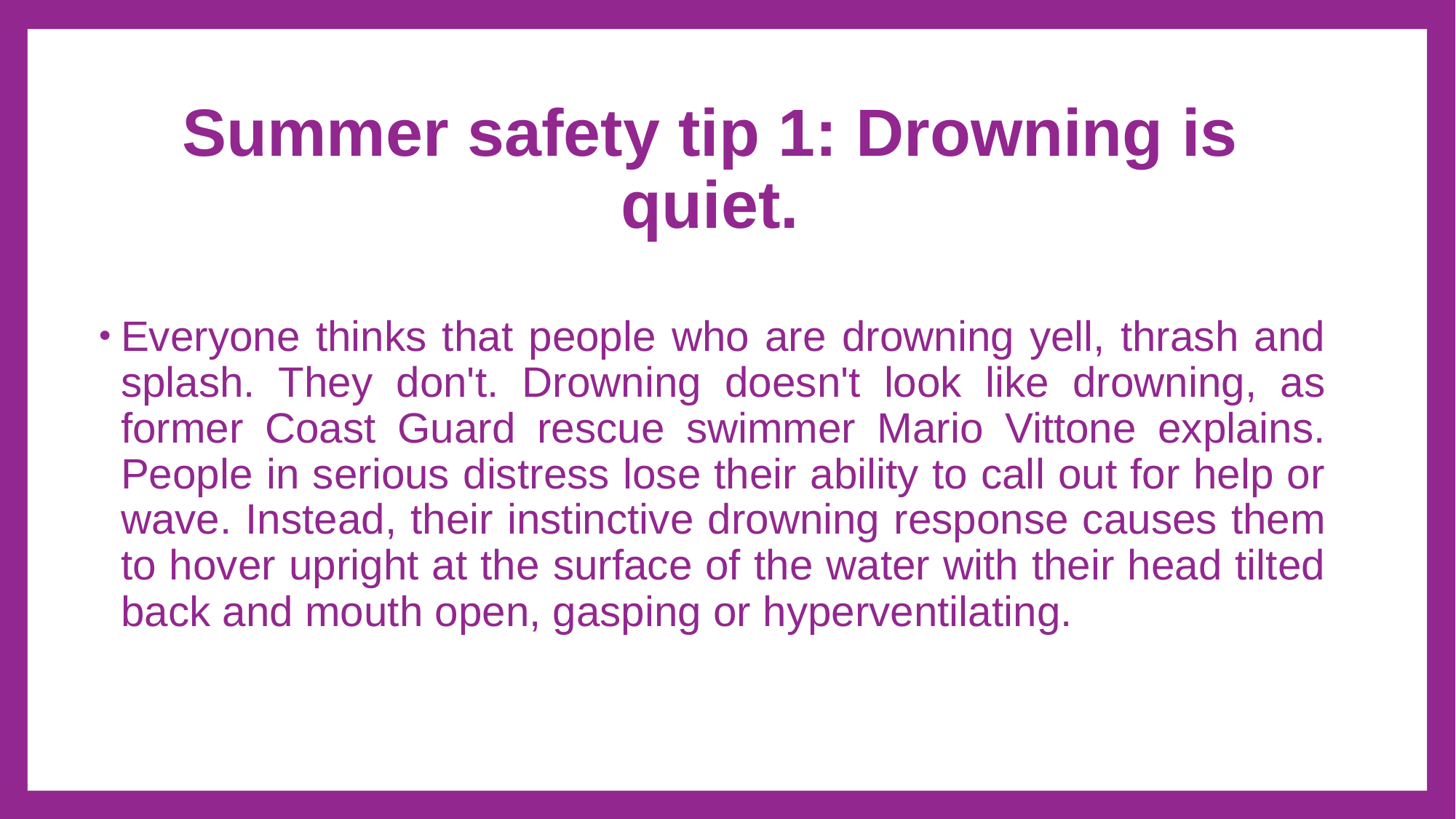

# Summer safety tip 1: Drowning is quiet.
Everyone thinks that people who are drowning yell, thrash and splash. They don't. Drowning doesn't look like drowning, as former Coast Guard rescue swimmer Mario Vittone explains. People in serious distress lose their ability to call out for help or wave. Instead, their instinctive drowning response causes them to hover upright at the surface of the water with their head tilted back and mouth open, gasping or hyperventilating.